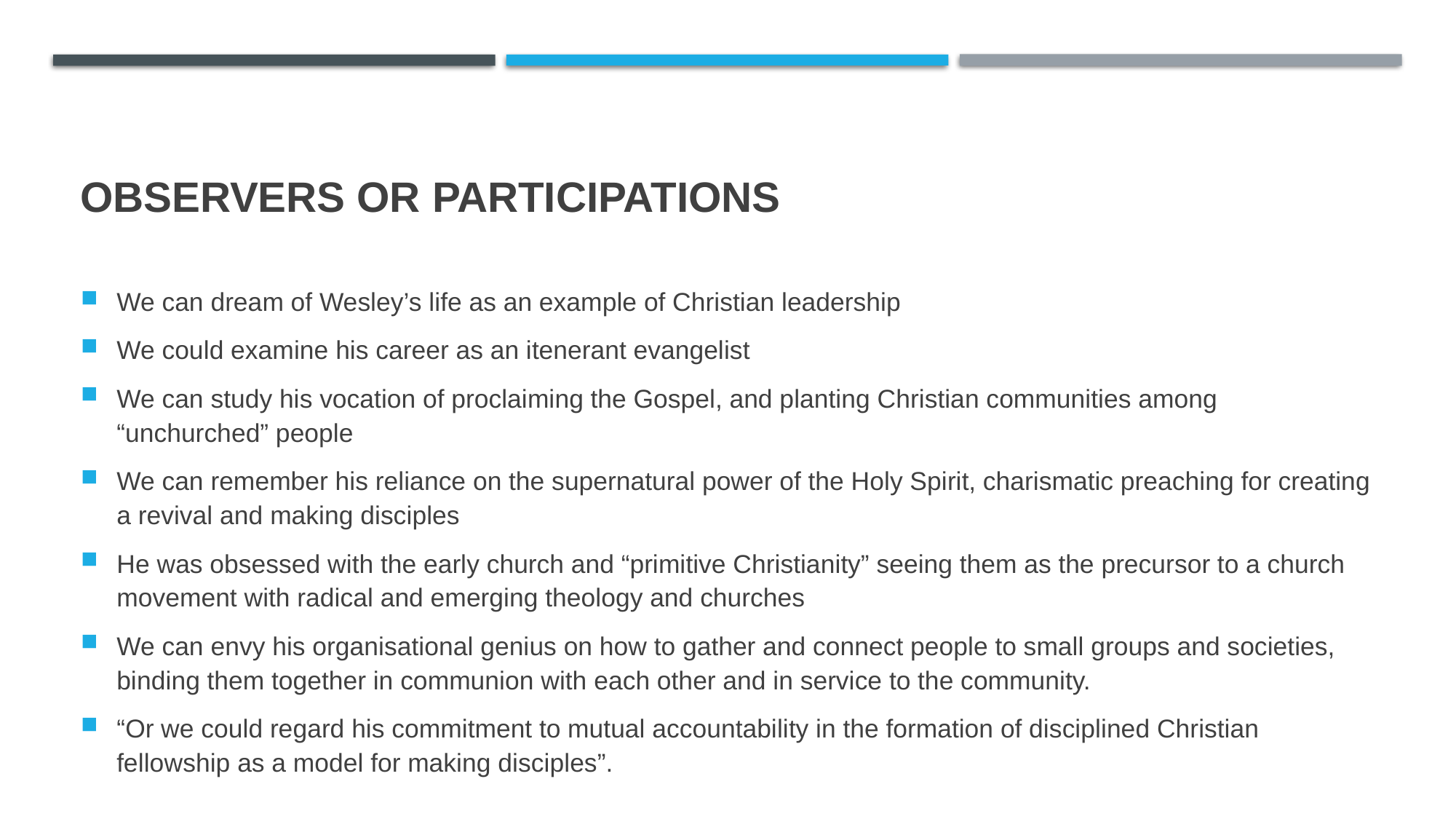

# Observers or Participations
We can dream of Wesley’s life as an example of Christian leadership
We could examine his career as an itenerant evangelist
We can study his vocation of proclaiming the Gospel, and planting Christian communities among “unchurched” people
We can remember his reliance on the supernatural power of the Holy Spirit, charismatic preaching for creating a revival and making disciples
He was obsessed with the early church and “primitive Christianity” seeing them as the precursor to a church movement with radical and emerging theology and churches
We can envy his organisational genius on how to gather and connect people to small groups and societies, binding them together in communion with each other and in service to the community.
“Or we could regard his commitment to mutual accountability in the formation of disciplined Christian fellowship as a model for making disciples”.